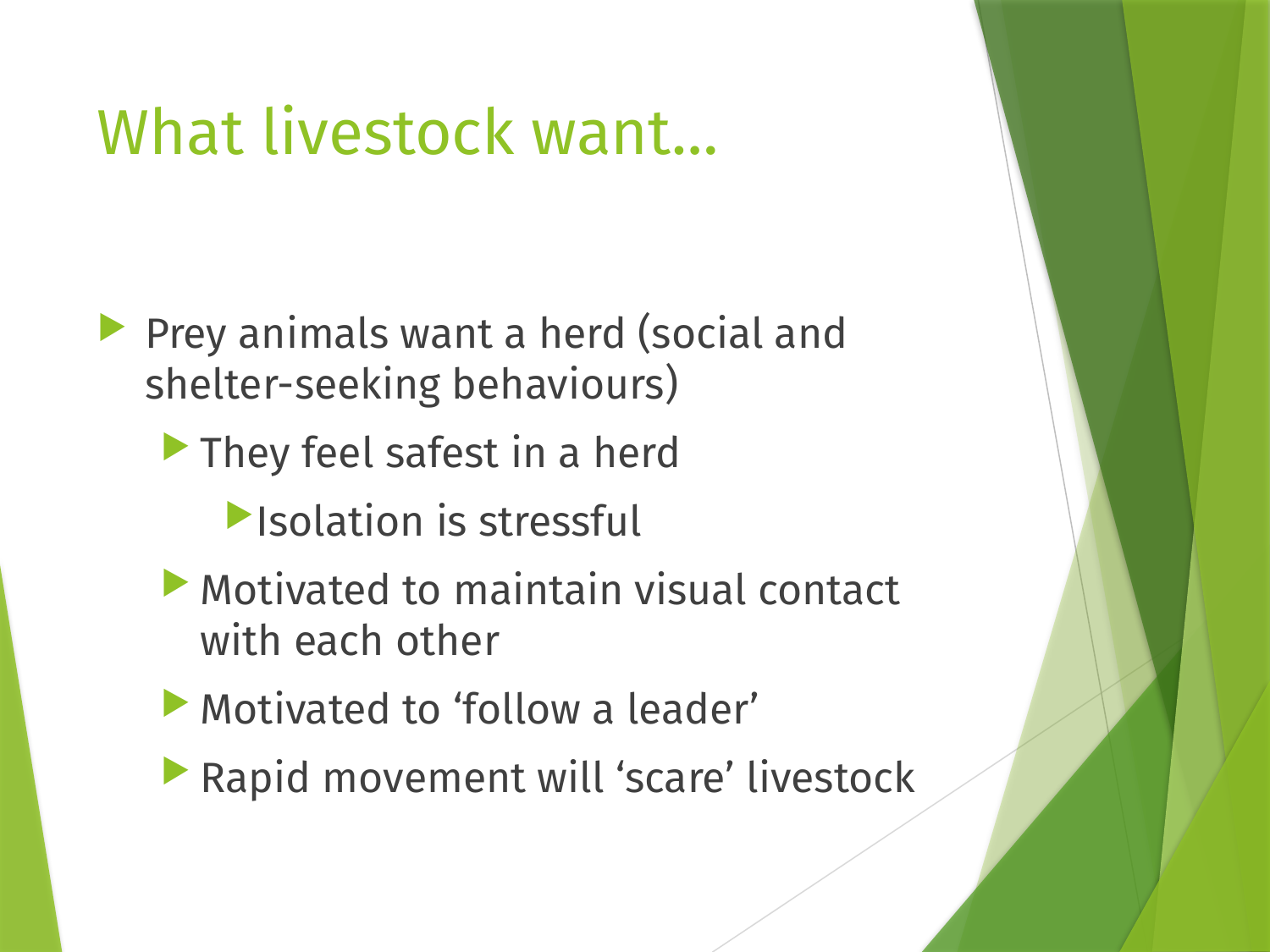

# What livestock want…
Prey animals want a herd (social and shelter-seeking behaviours)
They feel safest in a herd
Isolation is stressful
Motivated to maintain visual contact with each other
Motivated to ‘follow a leader’
Rapid movement will ‘scare’ livestock